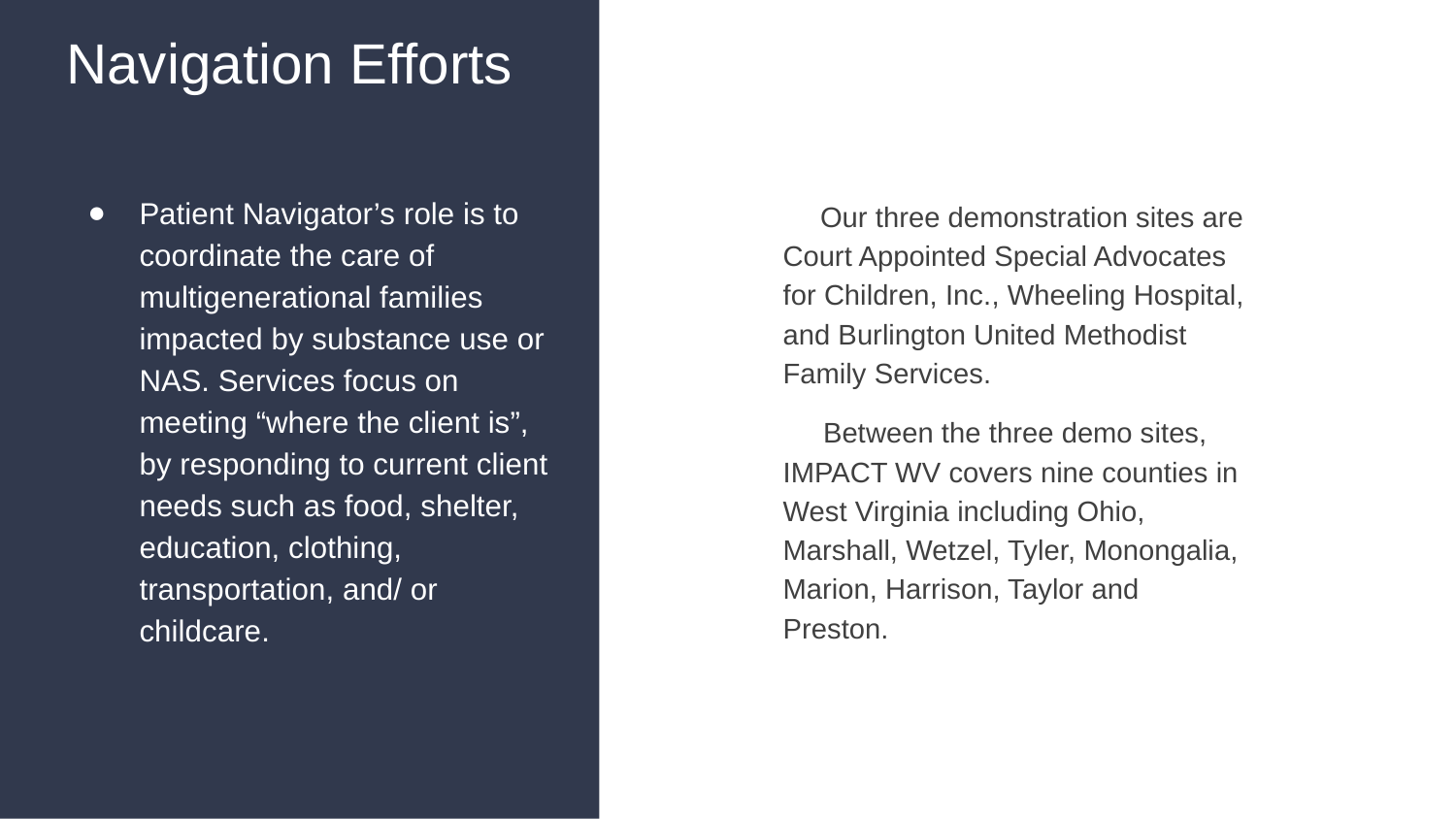

# Navigation Efforts

     Our three demonstration sites are Court Appointed Special Advocates for Children, Inc., Wheeling Hospital, and Burlington United Methodist Family Services.
     Between the three demo sites, IMPACT WV covers nine counties in West Virginia including Ohio, Marshall, Wetzel, Tyler, Monongalia, Marion, Harrison, Taylor and Preston.

Patient Navigator’s role is to coordinate the care of multigenerational families impacted by substance use or NAS. Services focus on meeting “where the client is”, by responding to current client needs such as food, shelter, education, clothing, transportation, and/ or childcare.